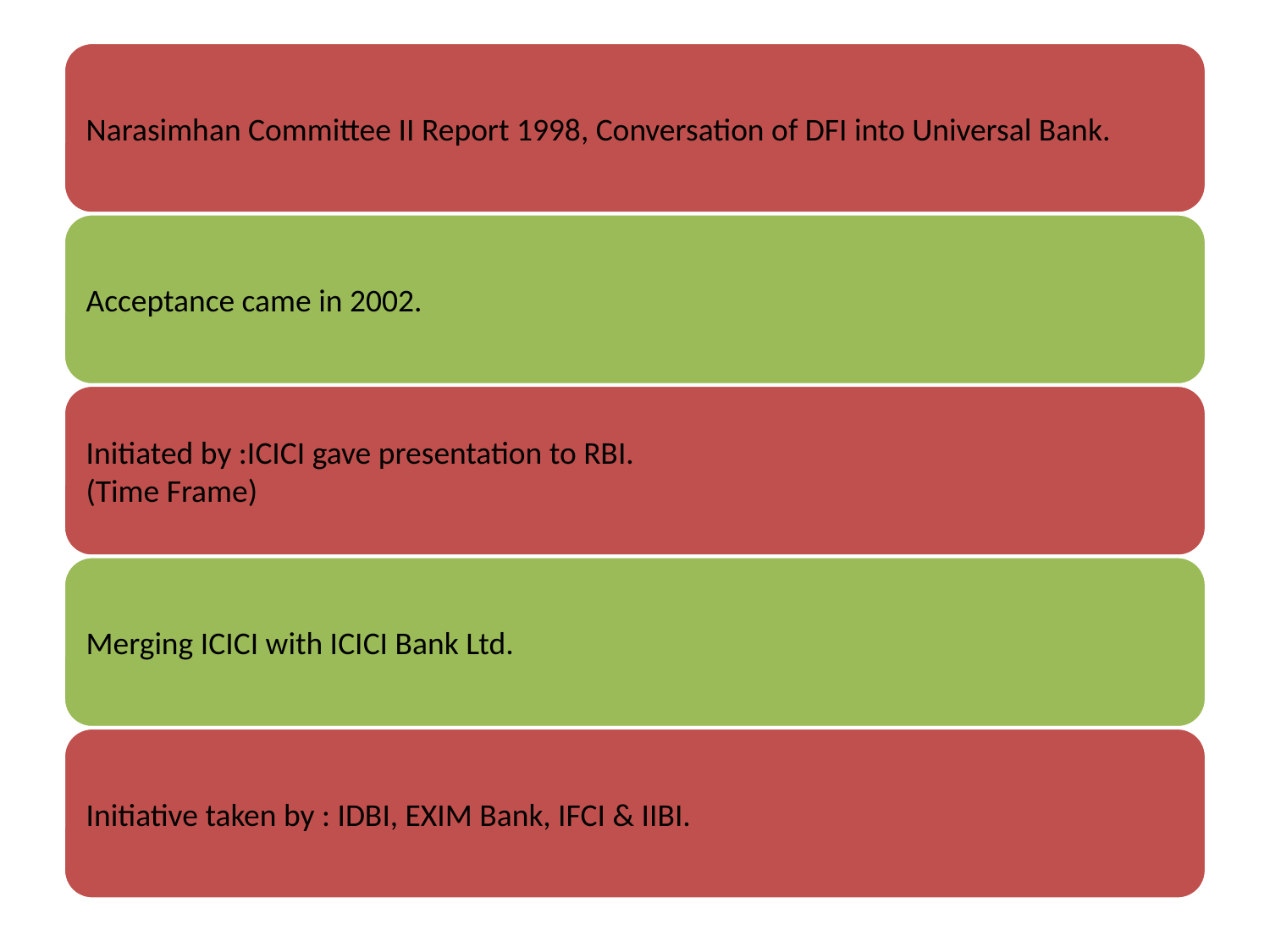

Narasimhan Committee II Report 1998, Conversation of DFI into Universal Bank.
Acceptance came in 2002.
Initiated by :ICICI gave presentation to RBI.
(Time Frame)
Merging ICICI with ICICI Bank Ltd.
Initiative taken by : IDBI, EXIM Bank, IFCI & IIBI.